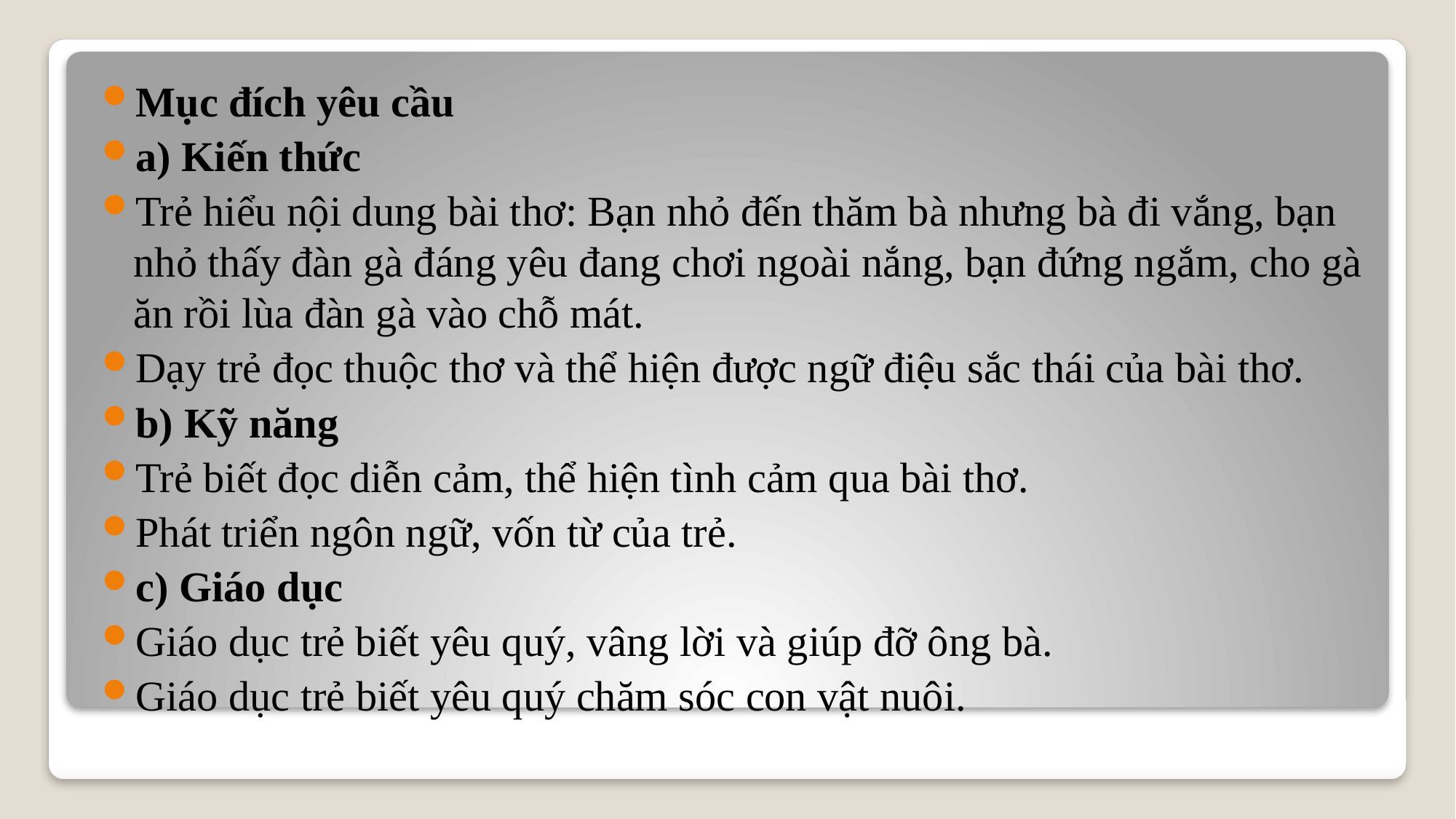

Mục đích yêu cầu
a) Kiến thức
Trẻ hiểu nội dung bài thơ: Bạn nhỏ đến thăm bà nhưng bà đi vắng, bạn nhỏ thấy đàn gà đáng yêu đang chơi ngoài nắng, bạn đứng ngắm, cho gà ăn rồi lùa đàn gà vào chỗ mát.
Dạy trẻ đọc thuộc thơ và thể hiện được ngữ điệu sắc thái của bài thơ.
b) Kỹ năng
Trẻ biết đọc diễn cảm, thể hiện tình cảm qua bài thơ.
Phát triển ngôn ngữ, vốn từ của trẻ.
c) Giáo dục
Giáo dục trẻ biết yêu quý, vâng lời và giúp đỡ ông bà.
Giáo dục trẻ biết yêu quý chăm sóc con vật nuôi.

#